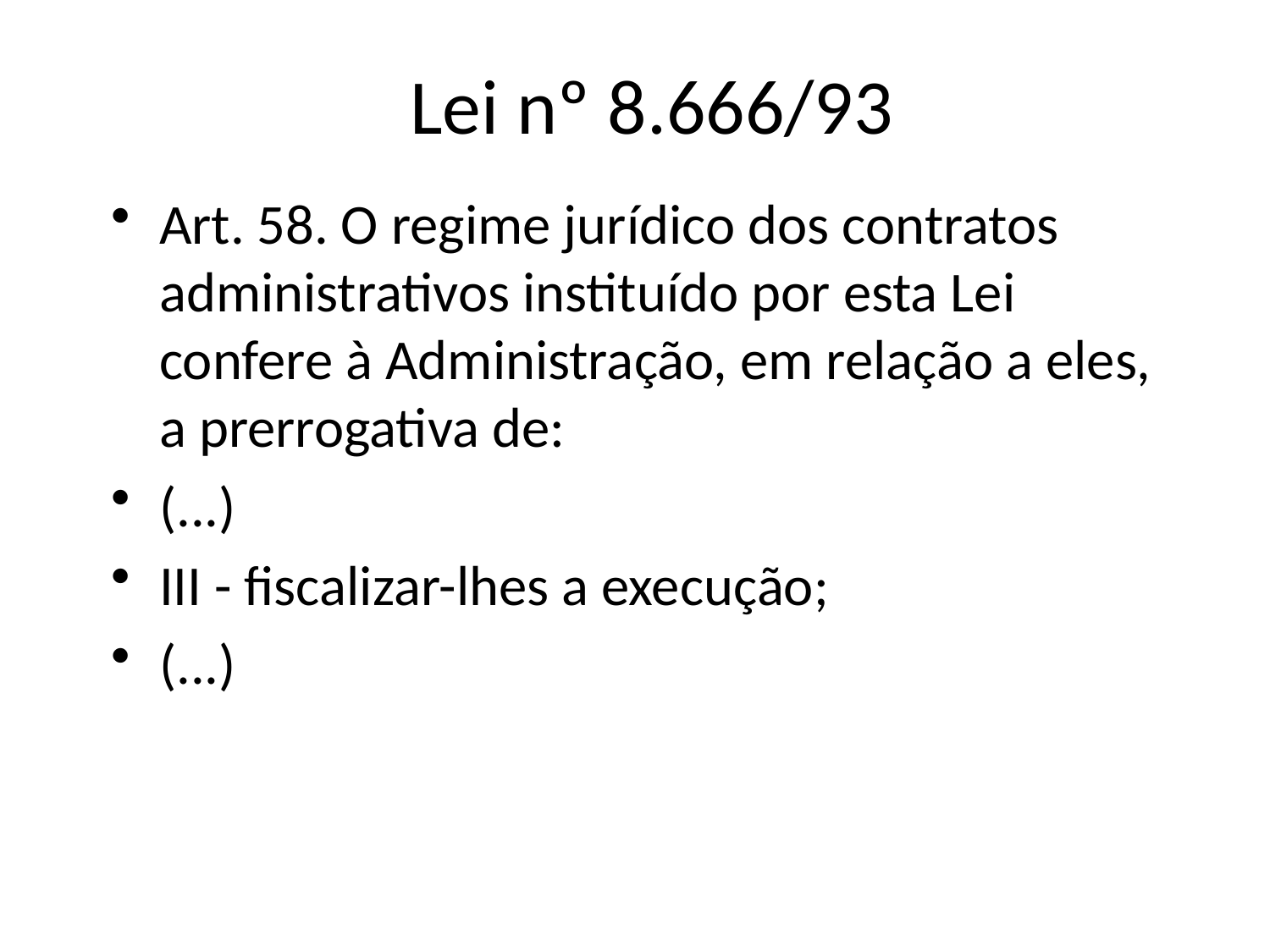

# Lei nº 8.666/93
Art. 58. O regime jurídico dos contratos administrativos instituído por esta Lei confere à Administração, em relação a eles, a prerrogativa de:
(...)
III - fiscalizar-lhes a execução;
(...)